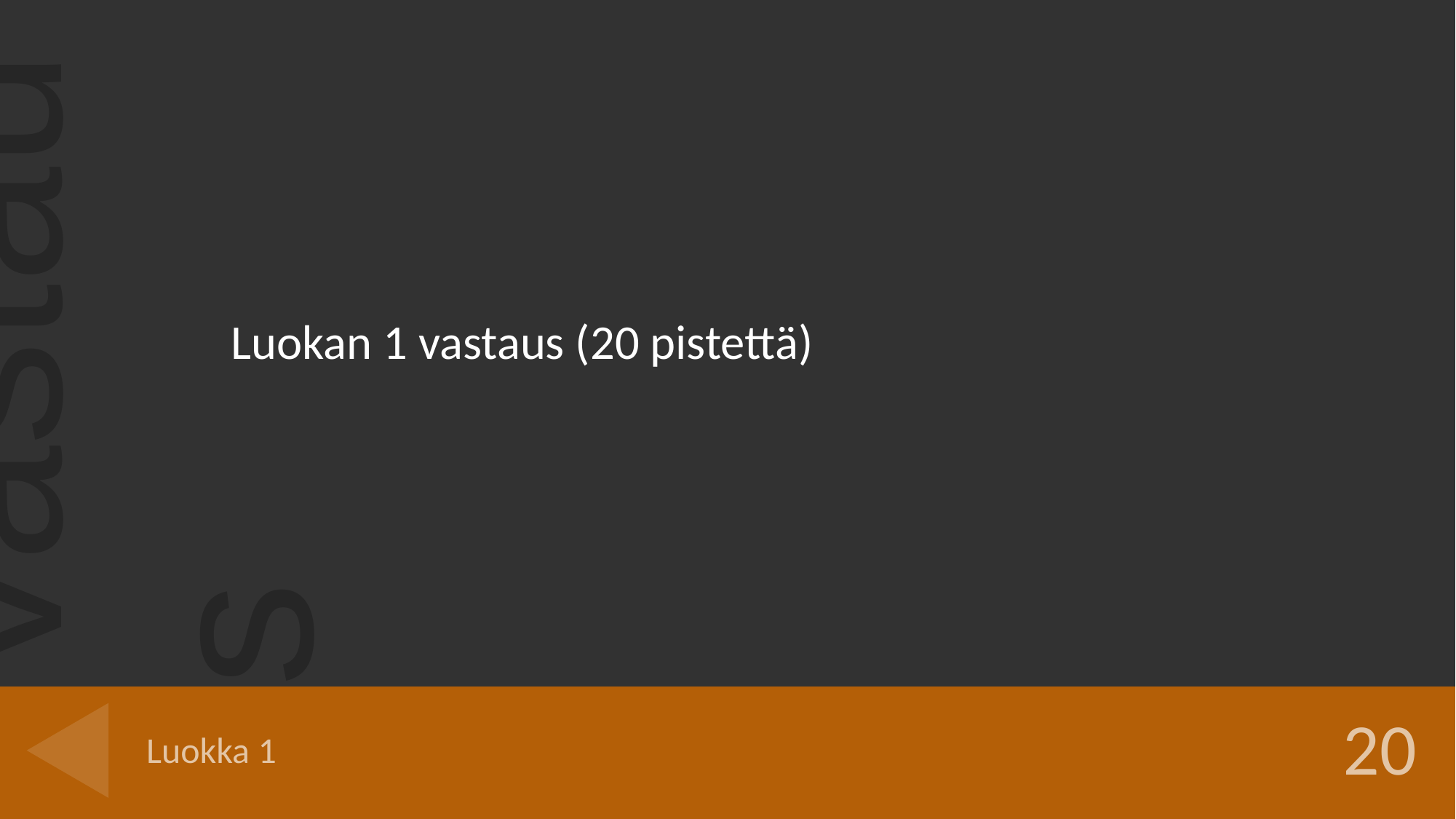

Luokan 1 vastaus (20 pistettä)
# Luokka 1
20